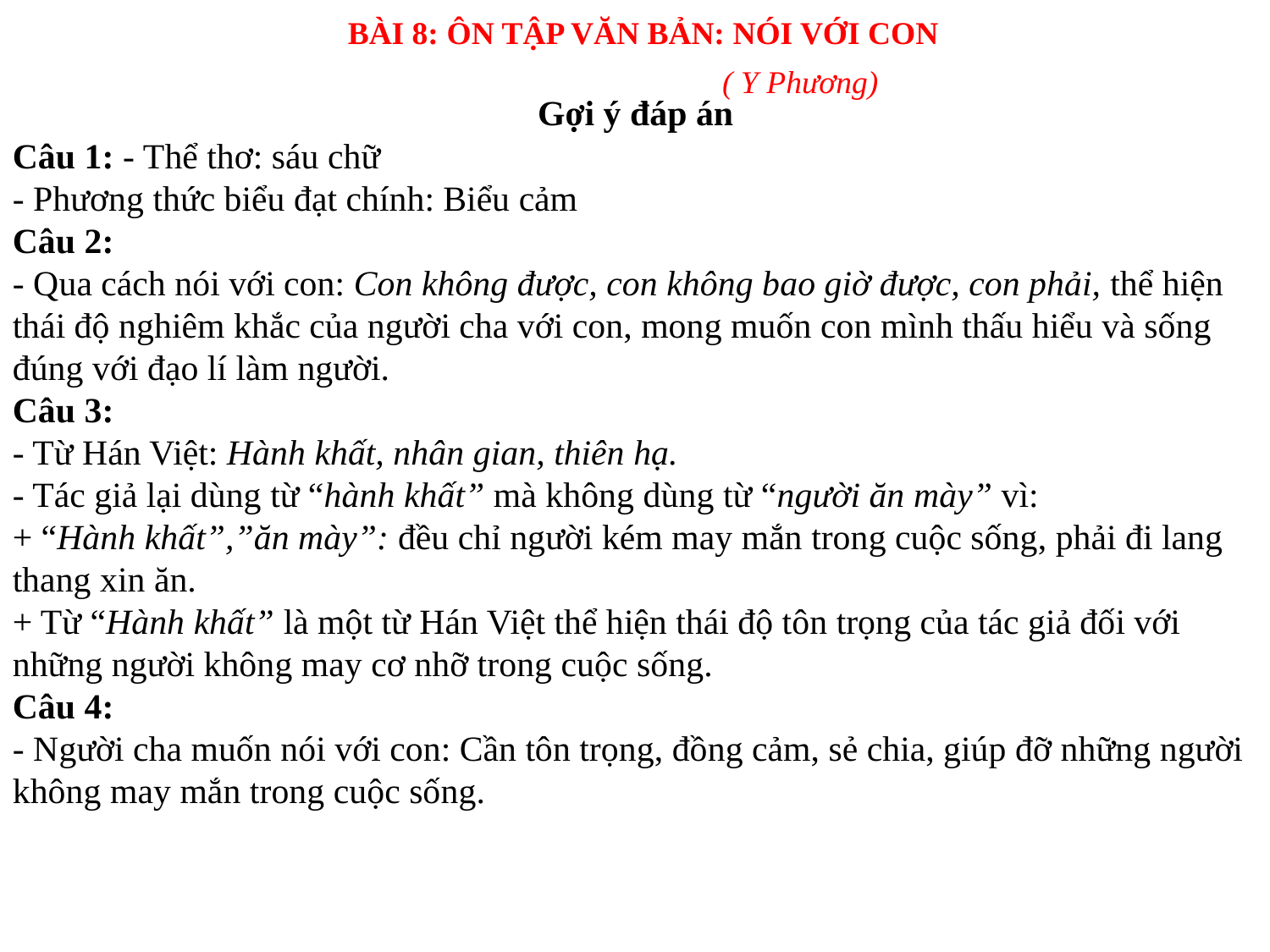

BÀI 8: ÔN TẬP VĂN BẢN: NÓI VỚI CON
( Y Phương)

Gợi ý đáp án
Câu 1: - Thể thơ: sáu chữ
- Phương thức biểu đạt chính: Biểu cảm
Câu 2:
- Qua cách nói với con: Con không được, con không bao giờ được, con phải, thể hiện thái độ nghiêm khắc của người cha với con, mong muốn con mình thấu hiểu và sống đúng với đạo lí làm người.
Câu 3:
- Từ Hán Việt: Hành khất, nhân gian, thiên hạ.
- Tác giả lại dùng từ “hành khất” mà không dùng từ “người ăn mày” vì:
+ “Hành khất”,”ăn mày”: đều chỉ người kém may mắn trong cuộc sống, phải đi lang thang xin ăn.
+ Từ “Hành khất” là một từ Hán Việt thể hiện thái độ tôn trọng của tác giả đối với những người không may cơ nhỡ trong cuộc sống.
Câu 4:
- Người cha muốn nói với con: Cần tôn trọng, đồng cảm, sẻ chia, giúp đỡ những người không may mắn trong cuộc sống.